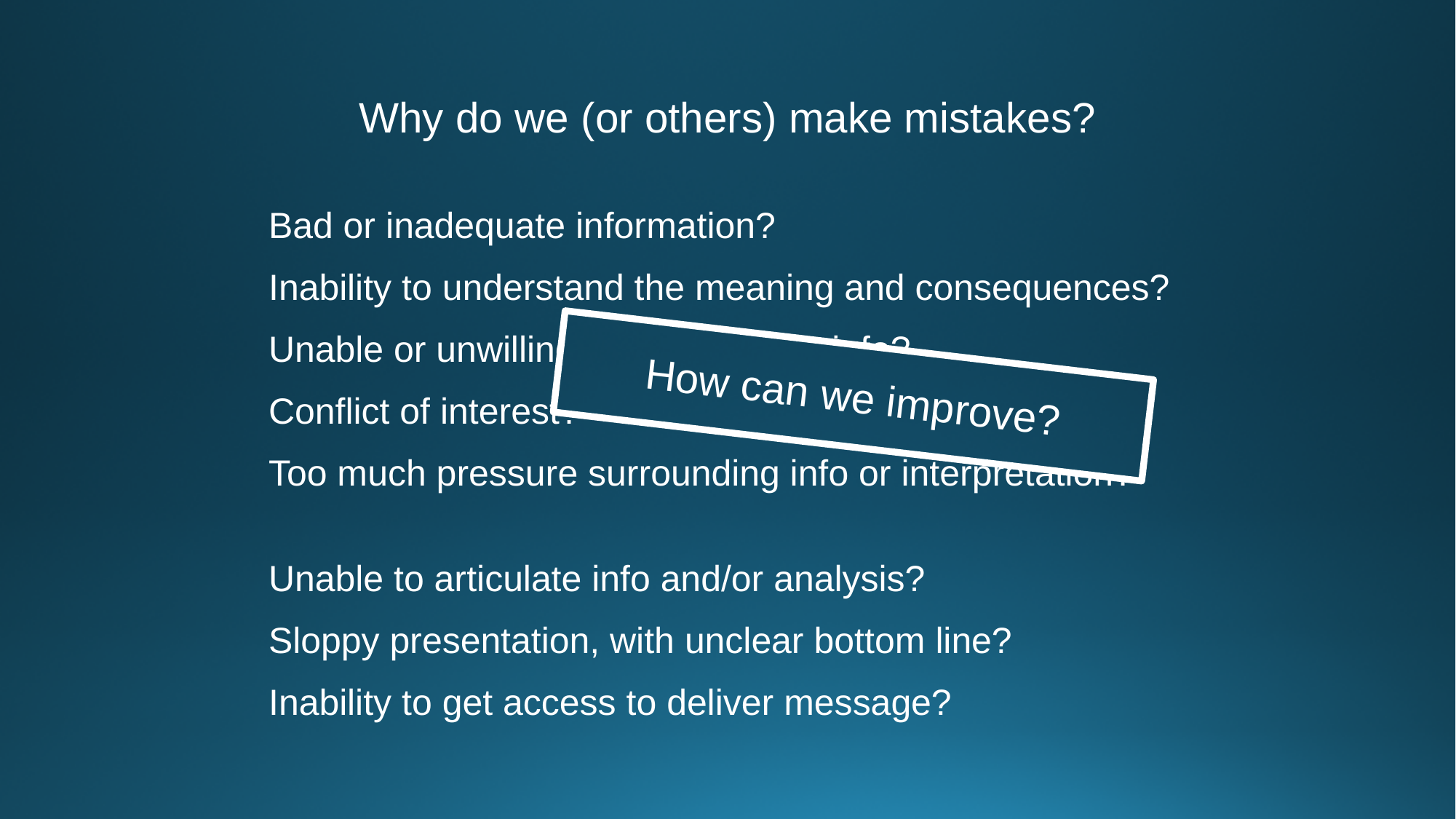

Why do we (or others) make mistakes?
Bad or inadequate information?
Inability to understand the meaning and consequences?
Unable or unwilling to take on new info?
Conflict of interest?
Too much pressure surrounding info or interpretation?
Unable to articulate info and/or analysis?
Sloppy presentation, with unclear bottom line?
Inability to get access to deliver message?
How can we improve?